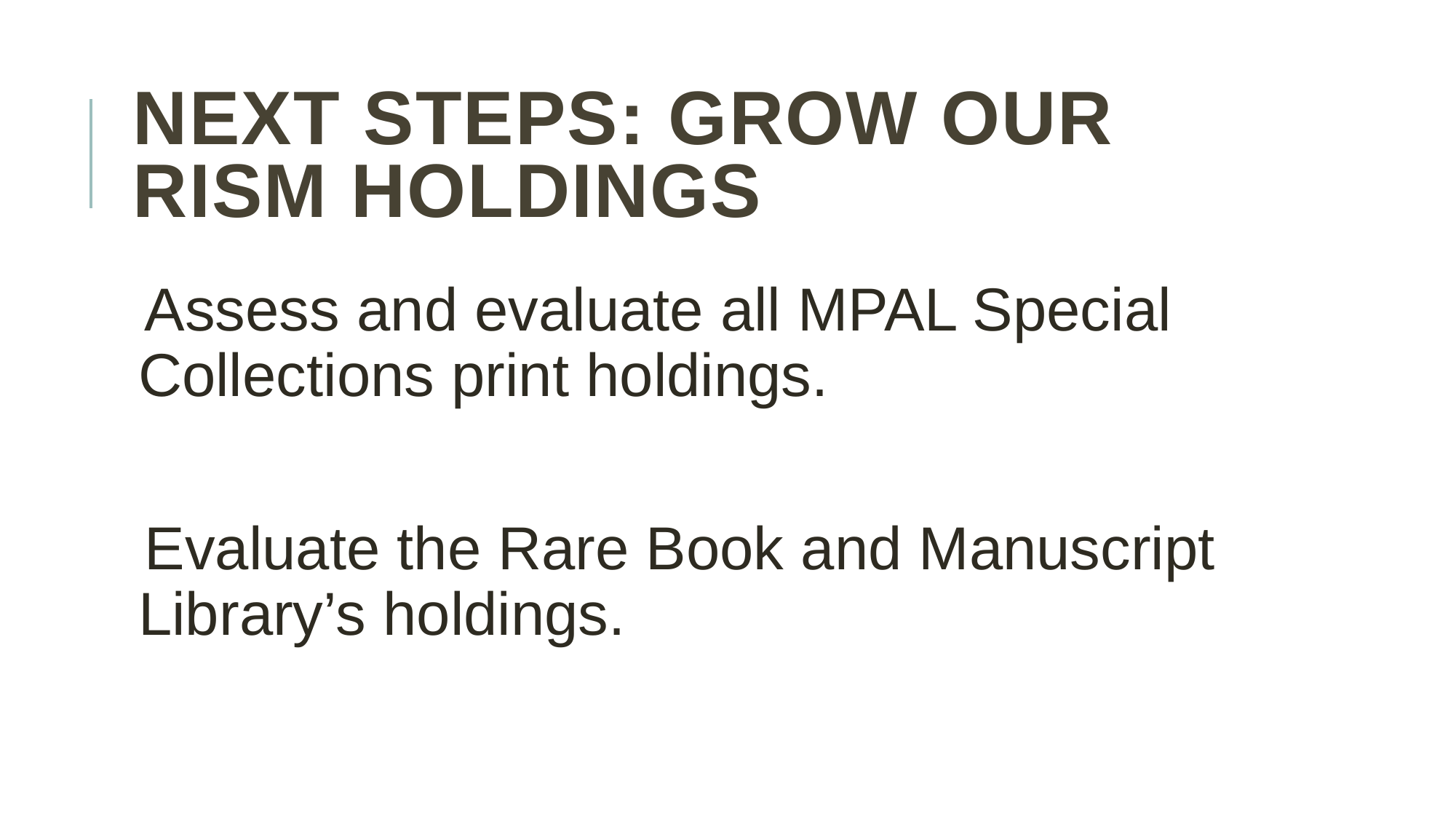

# Next Steps: Grow Our RISM Holdings
Assess and evaluate all MPAL Special Collections print holdings.

Evaluate the Rare Book and Manuscript Library’s holdings.